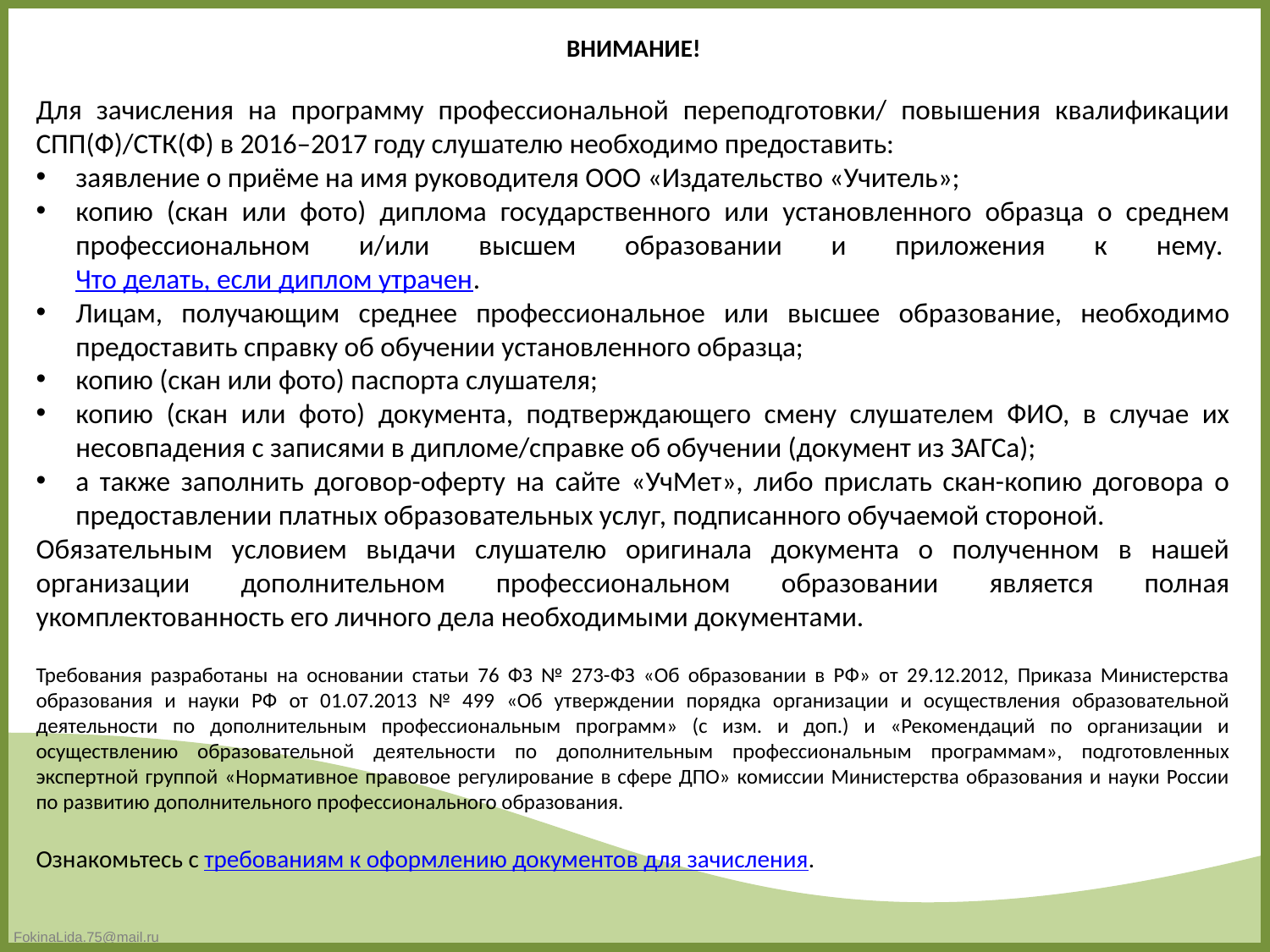

ВНИМАНИЕ!

Для зачисления на программу профессиональной переподготовки/ повышения квалификации СПП(Ф)/СТК(Ф) в 2016–2017 году слушателю необходимо предоставить:
заявление о приёме на имя руководителя ООО «Издательство «Учитель»;
копию (скан или фото) диплома государственного или установленного образца о среднем профессиональном и/или высшем образовании и приложения к нему. Что делать, если диплом утрачен.
Лицам, получающим среднее профессиональное или высшее образование, необходимо предоставить справку об обучении установленного образца;
копию (скан или фото) паспорта слушателя;
копию (скан или фото) документа, подтверждающего смену слушателем ФИО, в случае их несовпадения с записями в дипломе/справке об обучении (документ из ЗАГСа);
а также заполнить договор-оферту на сайте «УчМет», либо прислать скан-копию договора о предоставлении платных образовательных услуг, подписанного обучаемой стороной.
Обязательным условием выдачи слушателю оригинала документа о полученном в нашей организации дополнительном профессиональном образовании является полная укомплектованность его личного дела необходимыми документами.
Требования разработаны на основании статьи 76 ФЗ № 273-ФЗ «Об образовании в РФ» от 29.12.2012, Приказа Министерства образования и науки РФ от 01.07.2013 № 499 «Об утверждении порядка организации и осуществления образовательной деятельности по дополнительным профессиональным программ» (с изм. и доп.) и «Рекомендаций по организации и осуществлению образовательной деятельности по дополнительным профессиональным программам», подготовленных экспертной группой «Нормативное правовое регулирование в сфере ДПО» комиссии Министерства образования и науки России по развитию дополнительного профессионального образования.
Ознакомьтесь с требованиям к оформлению документов для зачисления.